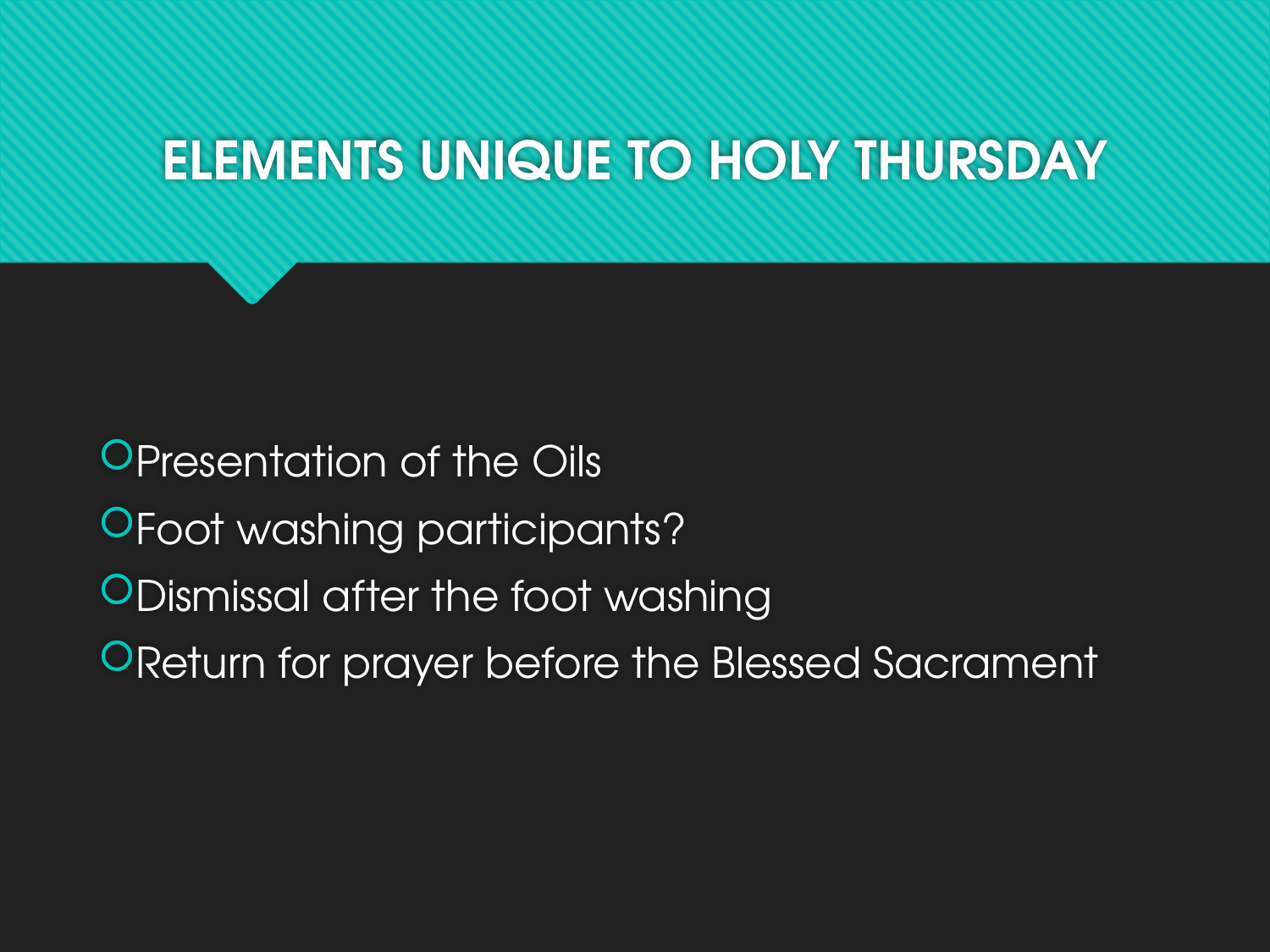

# ELEMENTS UNIQUE TO HOLY THURSDAY
Presentation of the Oils
Foot washing participants?
Dismissal after the foot washing
Return for prayer before the Blessed Sacrament